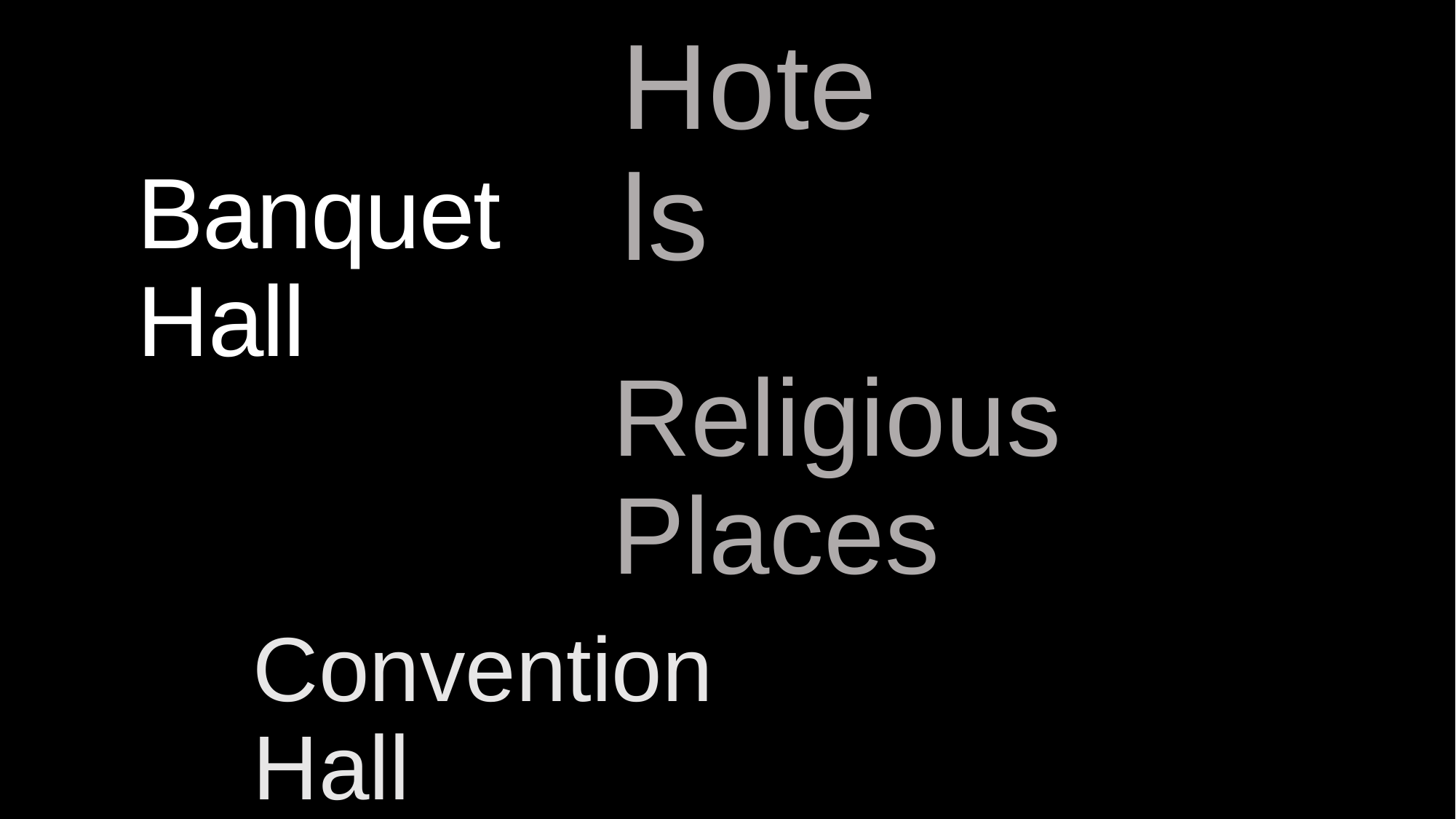

Hotels
# Banquet Hall
Religious Places
Convention Hall